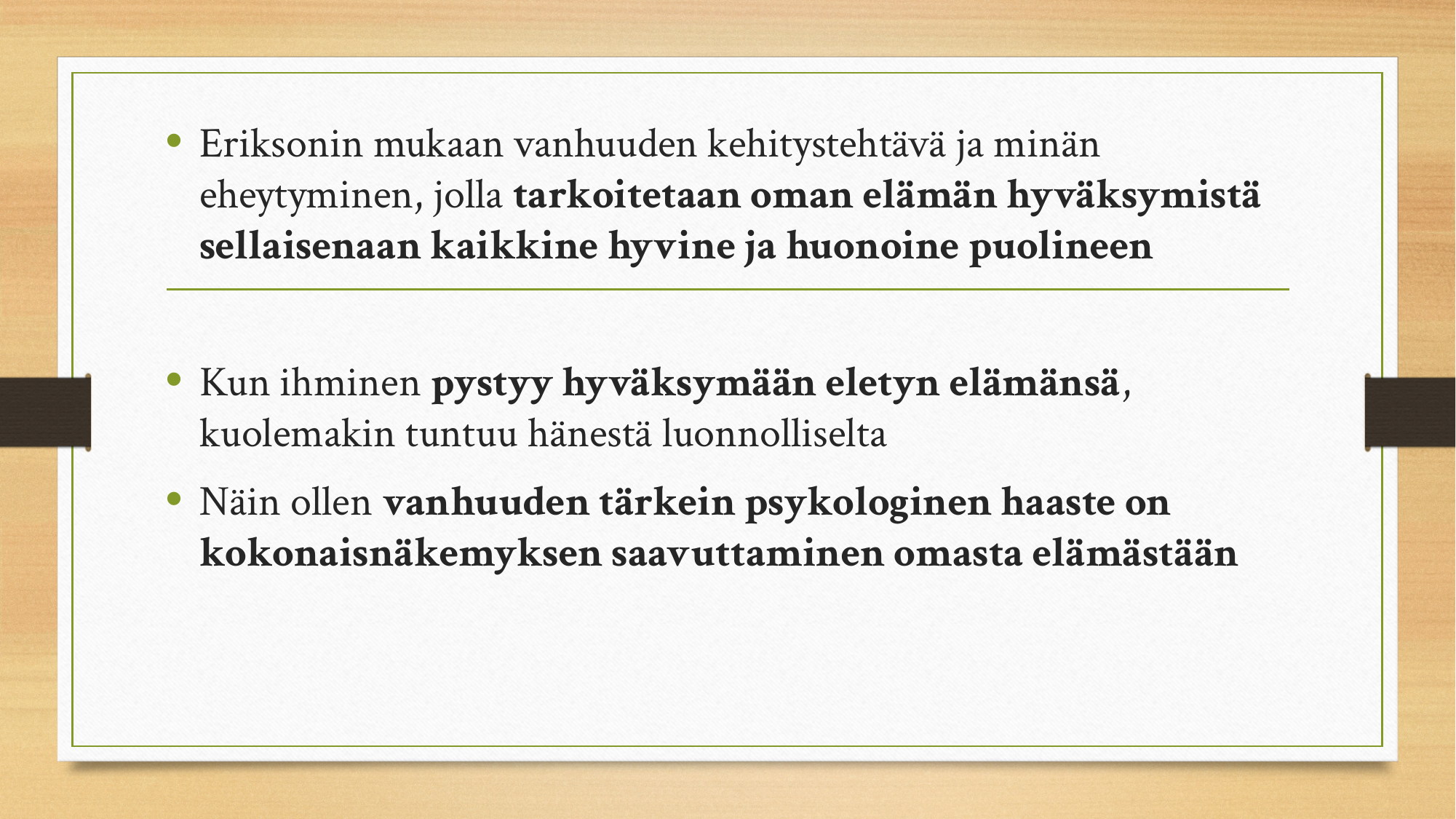

Eriksonin mukaan vanhuuden kehitystehtävä ja minän eheytyminen, jolla tarkoitetaan oman elämän hyväksymistä sellaisenaan kaikkine hyvine ja huonoine puolineen

Kun ihminen pystyy hyväksymään eletyn elämänsä, kuolemakin tuntuu hänestä luonnolliselta
Näin ollen vanhuuden tärkein psykologinen haaste on kokonaisnäkemyksen saavuttaminen omasta elämästään